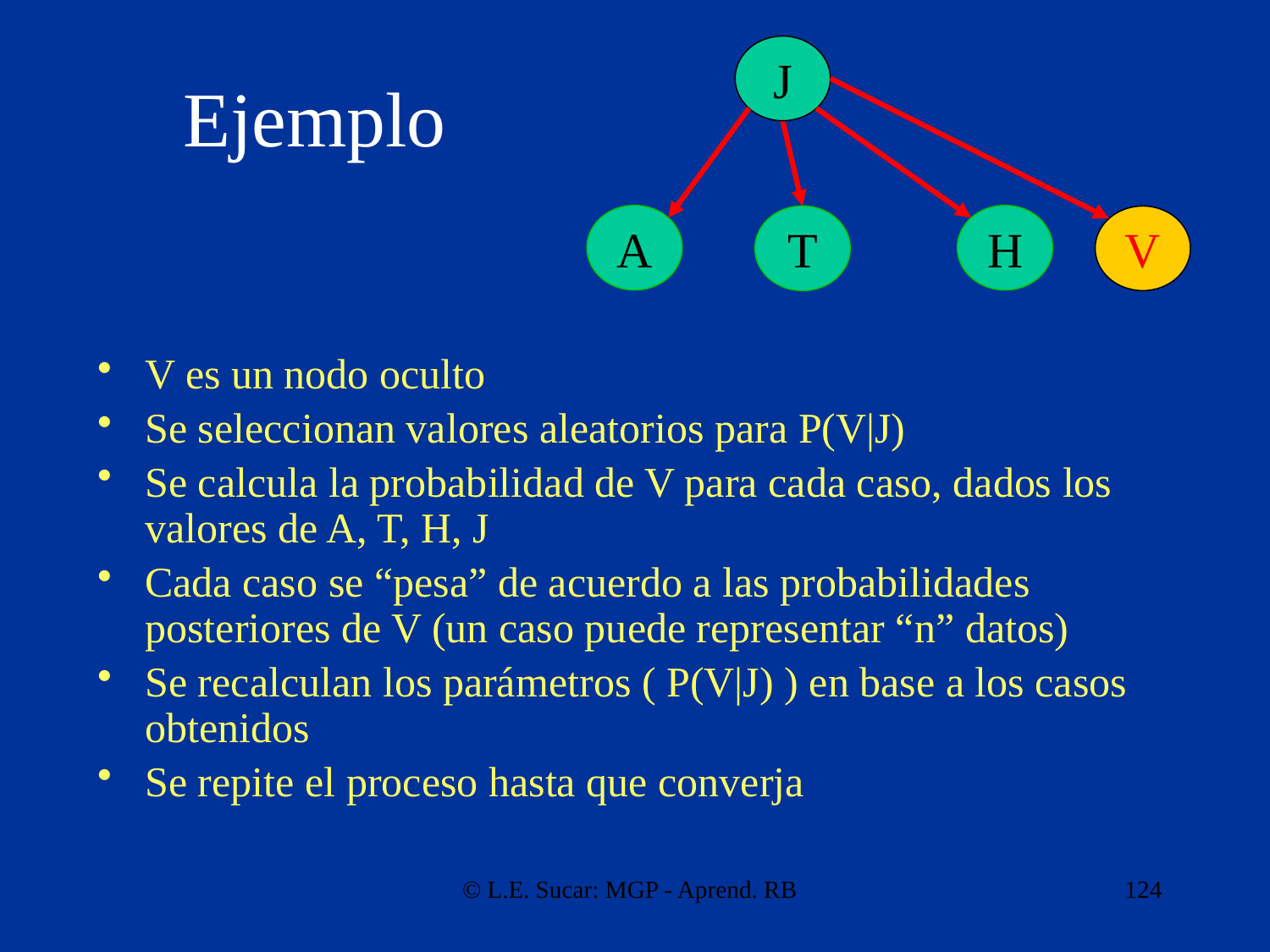

# Ejemplo
J
A
H
T
V
V es un nodo oculto
Se seleccionan valores aleatorios para P(V|J)
Se calcula la probabilidad de V para cada caso, dados los valores de A, T, H, J
Cada caso se “pesa” de acuerdo a las probabilidades posteriores de V (un caso puede representar “n” datos)
Se recalculan los parámetros ( P(V|J) ) en base a los casos obtenidos
Se repite el proceso hasta que converja
© L.E. Sucar: MGP - Aprend. RB
124